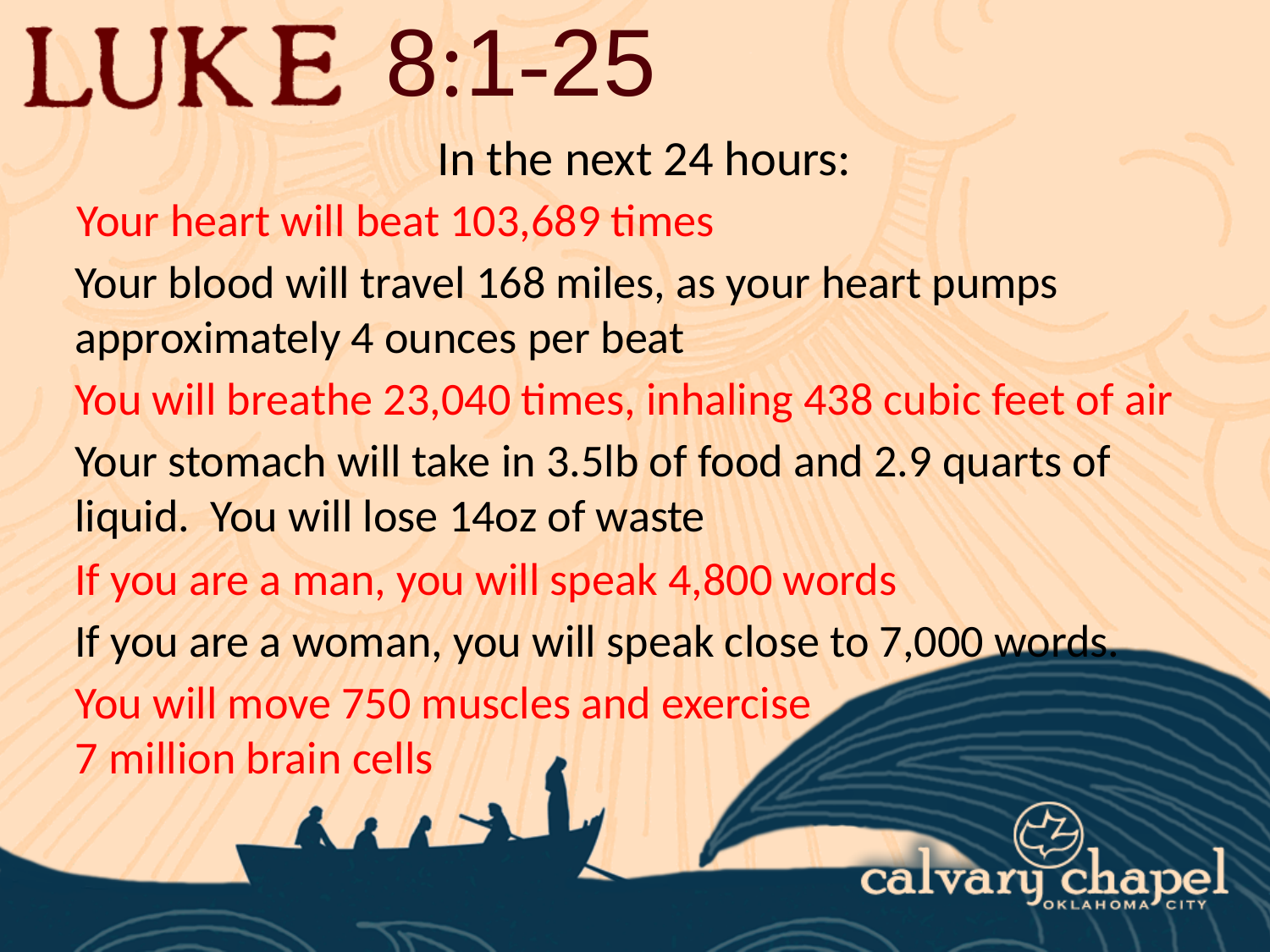

8:1-25
In the next 24 hours:
Your heart will beat 103,689 times
Your blood will travel 168 miles, as your heart pumps approximately 4 ounces per beat
You will breathe 23,040 times, inhaling 438 cubic feet of air
Your stomach will take in 3.5lb of food and 2.9 quarts of liquid.  You will lose 14oz of waste
If you are a man, you will speak 4,800 words
If you are a woman, you will speak close to 7,000 words.
You will move 750 muscles and exercise
7 million brain cells